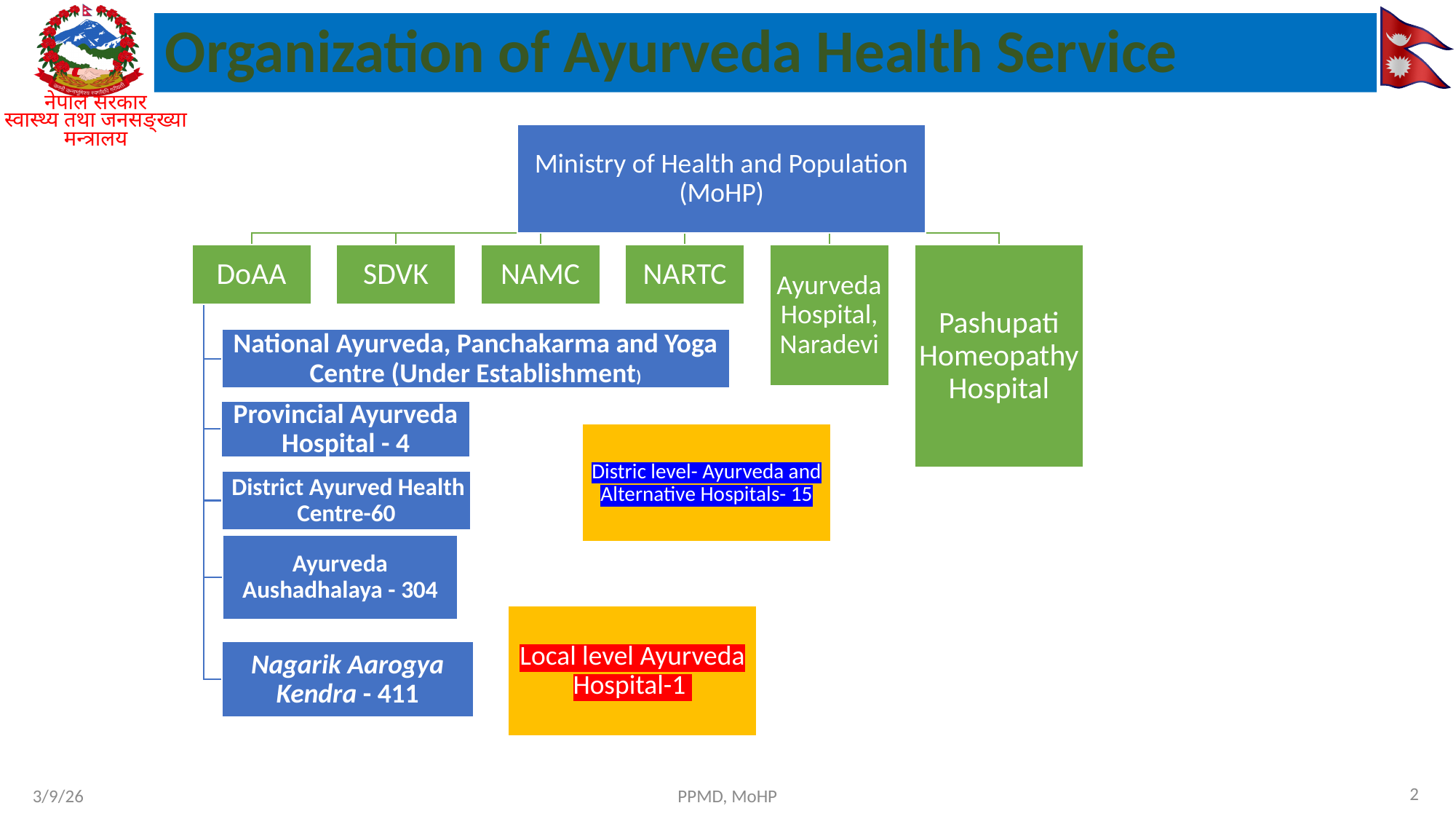

# Organization of Ayurveda Health Service
Ministry of Health and Population (MoHP)
DoAA
National Ayurveda, Panchakarma and Yoga Centre (Under Establishment)
Provincial Ayurveda Hospital - 4
 District Ayurved Health Centre-60
Ayurveda Aushadhalaya - 304
Nagarik Aarogya Kendra - 411
SDVK
NAMC
NARTC
Ayurveda Hospital, Naradevi
Pashupati Homeopathy Hospital
Distric level- Ayurveda and Alternative Hospitals- 15
Local level Ayurveda Hospital-1
2
3/9/26
PPMD, MoHP